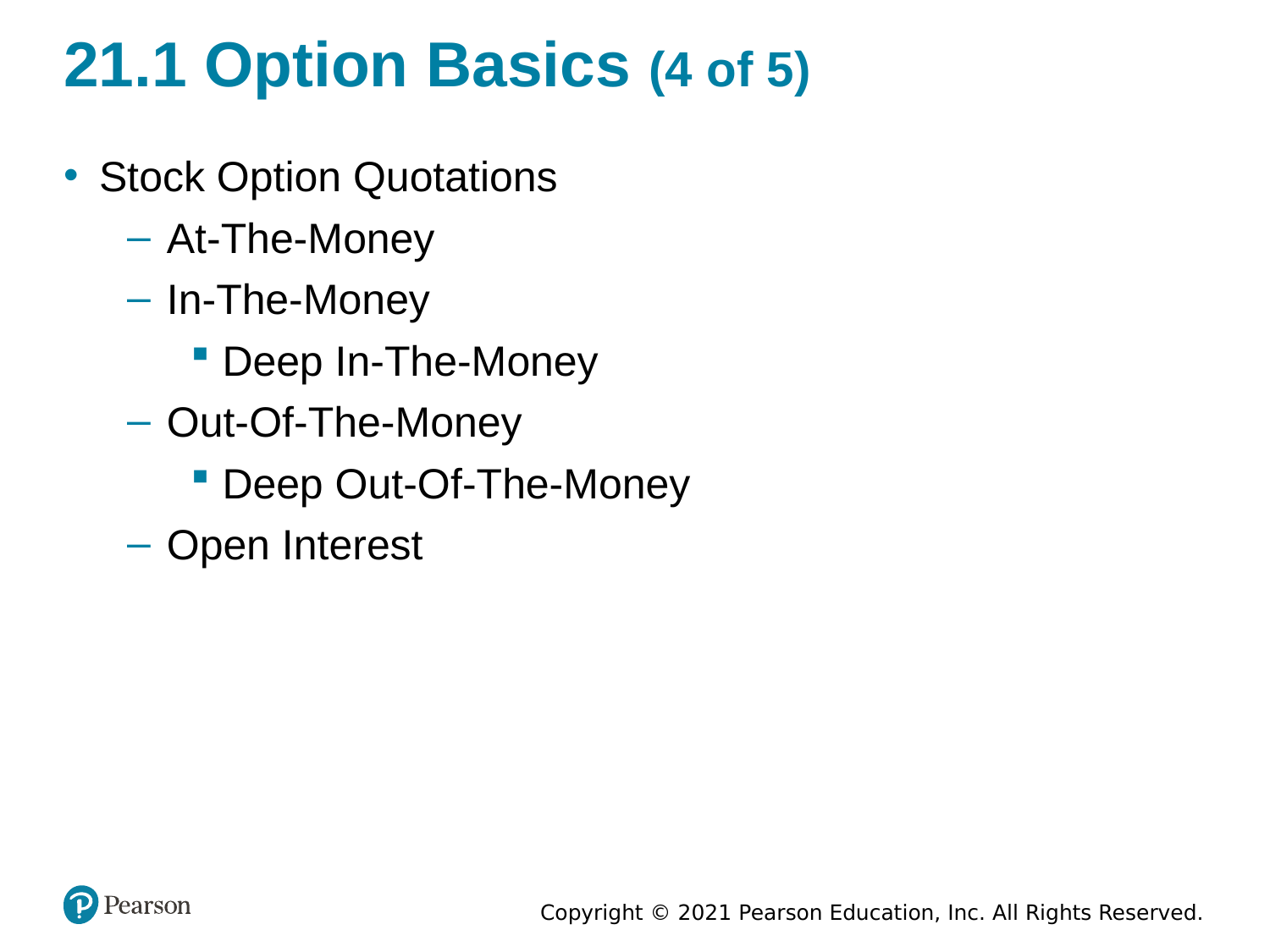

# 21.1 Option Basics (4 of 5)
Stock Option Quotations
At-The-Money
In-The-Money
Deep In-The-Money
Out-Of-The-Money
Deep Out-Of-The-Money
Open Interest